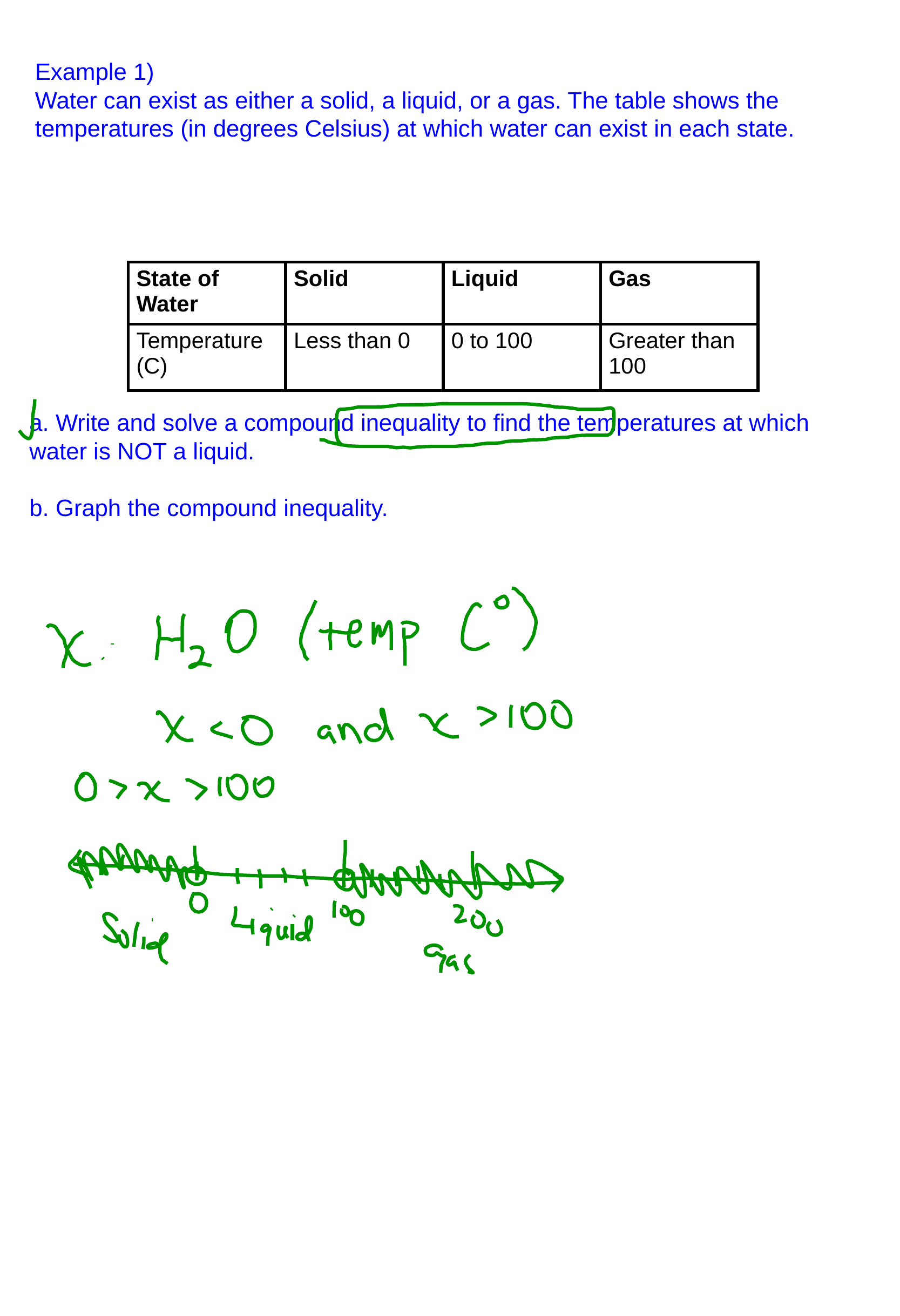

Example 1)
Water can exist as either a solid, a liquid, or a gas. The table shows the temperatures (in degrees Celsius) at which water can exist in each state.
| State of Water | Solid | Liquid | Gas |
| --- | --- | --- | --- |
| Temperature (C) | Less than 0 | 0 to 100 | Greater than 100 |

a. Write and solve a compound inequality to find the temperatures at which water is NOT a liquid.

b. Graph the compound inequality.